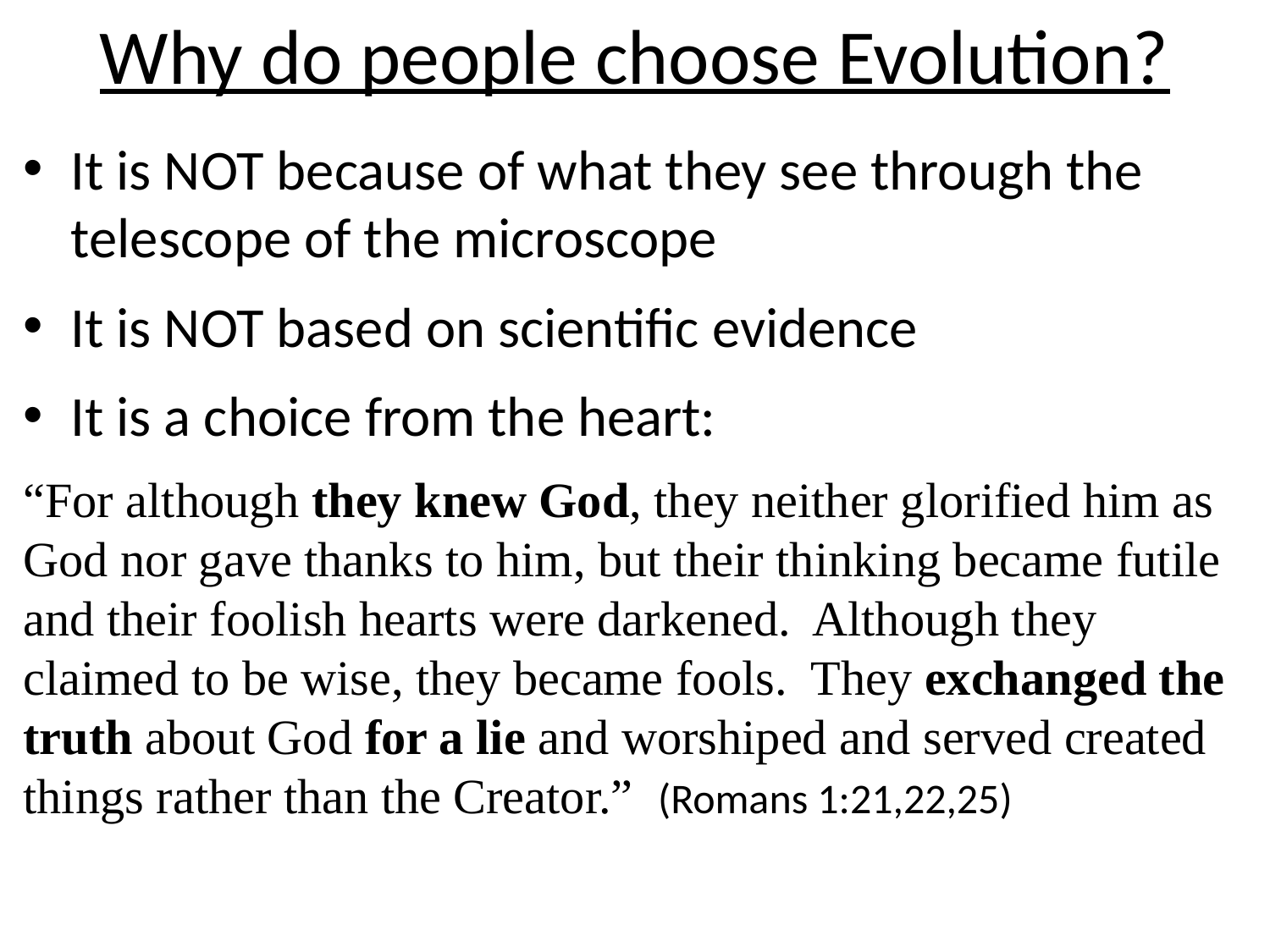

# Why do people choose Evolution?
It is NOT because of what they see through the telescope of the microscope
It is NOT based on scientific evidence
It is a choice from the heart:
“For although they knew God, they neither glorified him as God nor gave thanks to him, but their thinking became futile and their foolish hearts were darkened.  Although they claimed to be wise, they became fools.  They exchanged the truth about God for a lie and worshiped and served created things rather than the Creator.”  (Romans 1:21,22,25)